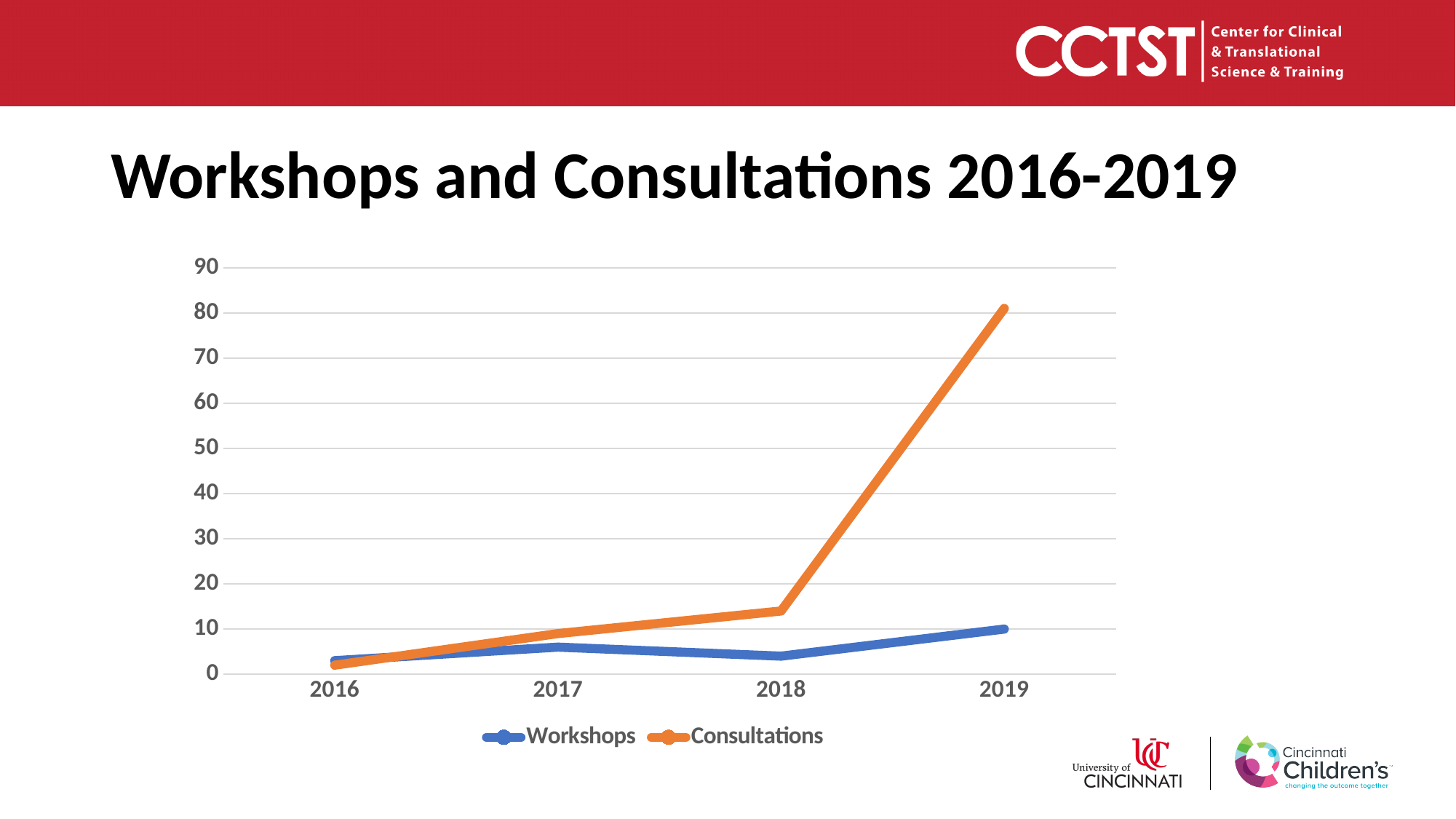

# Workshops and Consultations 2016-2019

### Chart

| Category | Workshops | Consultations |
|---|---|---|
| 2016 | 3.0 | 2.0 |
| 2017 | 6.0 | 9.0 |
| 2018 | 4.0 | 14.0 |
| 2019 | 10.0 | 81.0 |